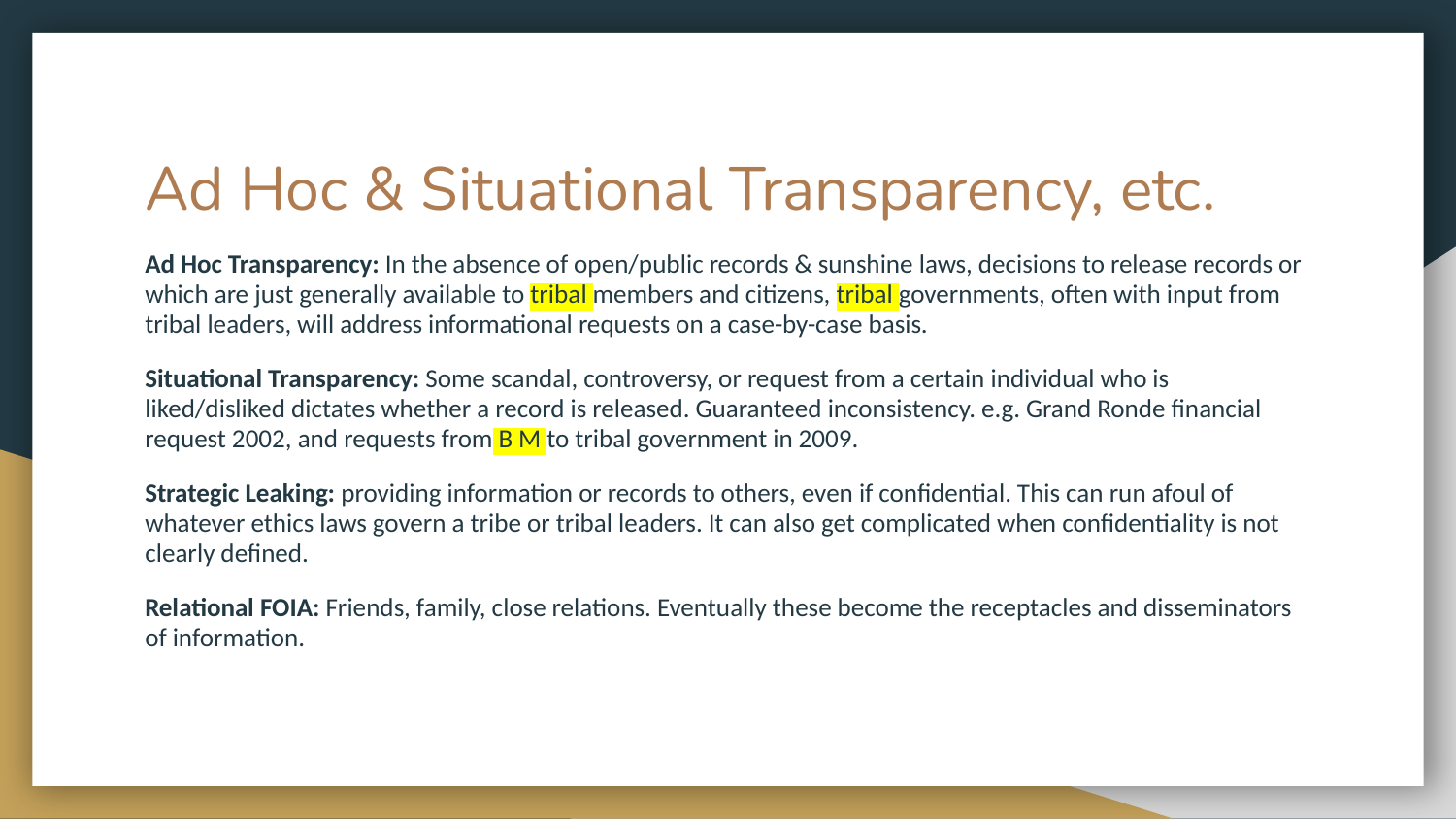

# Ad Hoc & Situational Transparency, etc.
Ad Hoc Transparency: In the absence of open/public records & sunshine laws, decisions to release records or which are just generally available to tribal members and citizens, tribal governments, often with input from tribal leaders, will address informational requests on a case-by-case basis.
Situational Transparency: Some scandal, controversy, or request from a certain individual who is liked/disliked dictates whether a record is released. Guaranteed inconsistency. e.g. Grand Ronde financial request 2002, and requests from B M to tribal government in 2009.
Strategic Leaking: providing information or records to others, even if confidential. This can run afoul of whatever ethics laws govern a tribe or tribal leaders. It can also get complicated when confidentiality is not clearly defined.
Relational FOIA: Friends, family, close relations. Eventually these become the receptacles and disseminators of information.